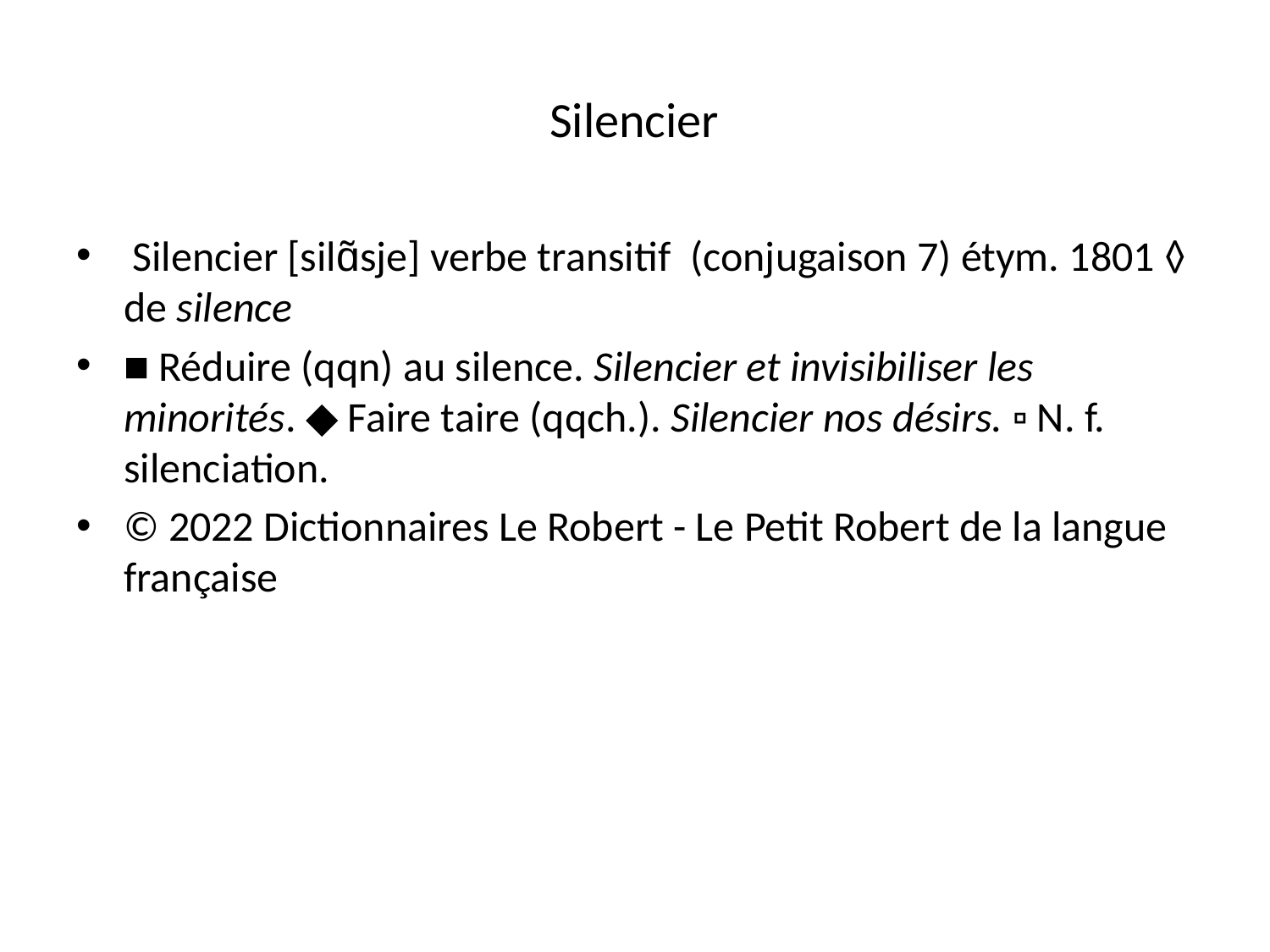

# Silencier
 Silencier [silɑ̃sje] verbe transitif  (conjugaison 7) étym. 1801 ◊ de silence
■ Réduire (qqn) au silence. Silencier et invisibiliser les minorités. ◆ Faire taire (qqch.). Silencier nos désirs. ▫ N. f. silenciation.
© 2022 Dictionnaires Le Robert - Le Petit Robert de la langue française